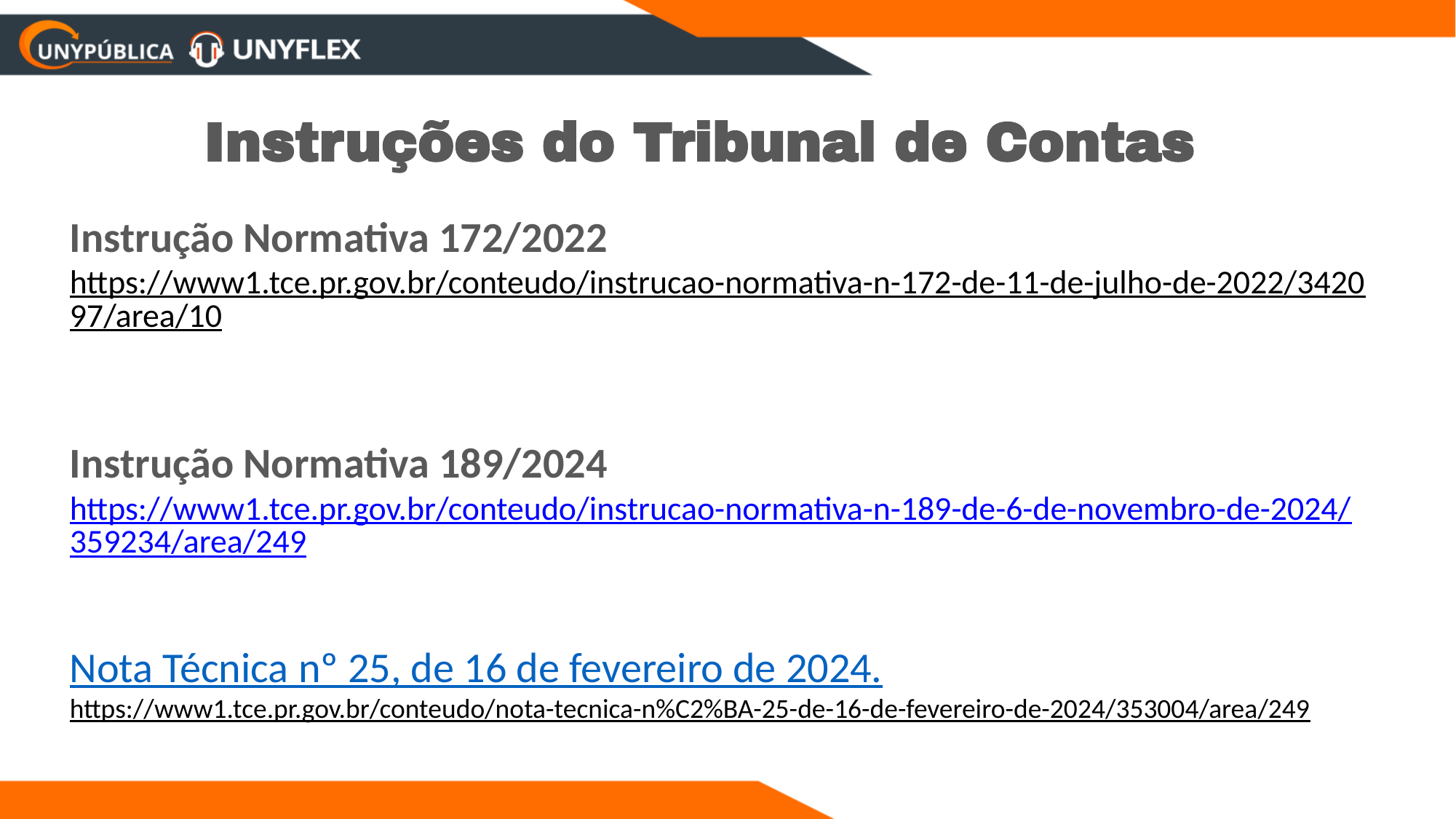

Instruções do Tribunal de Contas
Instrução Normativa 172/2022
https://www1.tce.pr.gov.br/conteudo/instrucao-normativa-n-172-de-11-de-julho-de-2022/342097/area/10

Instrução Normativa 189/2024
https://www1.tce.pr.gov.br/conteudo/instrucao-normativa-n-189-de-6-de-novembro-de-2024/359234/area/249

Nota Técnica nº 25, de 16 de fevereiro de 2024.
https://www1.tce.pr.gov.br/conteudo/nota-tecnica-n%C2%BA-25-de-16-de-fevereiro-de-2024/353004/area/249